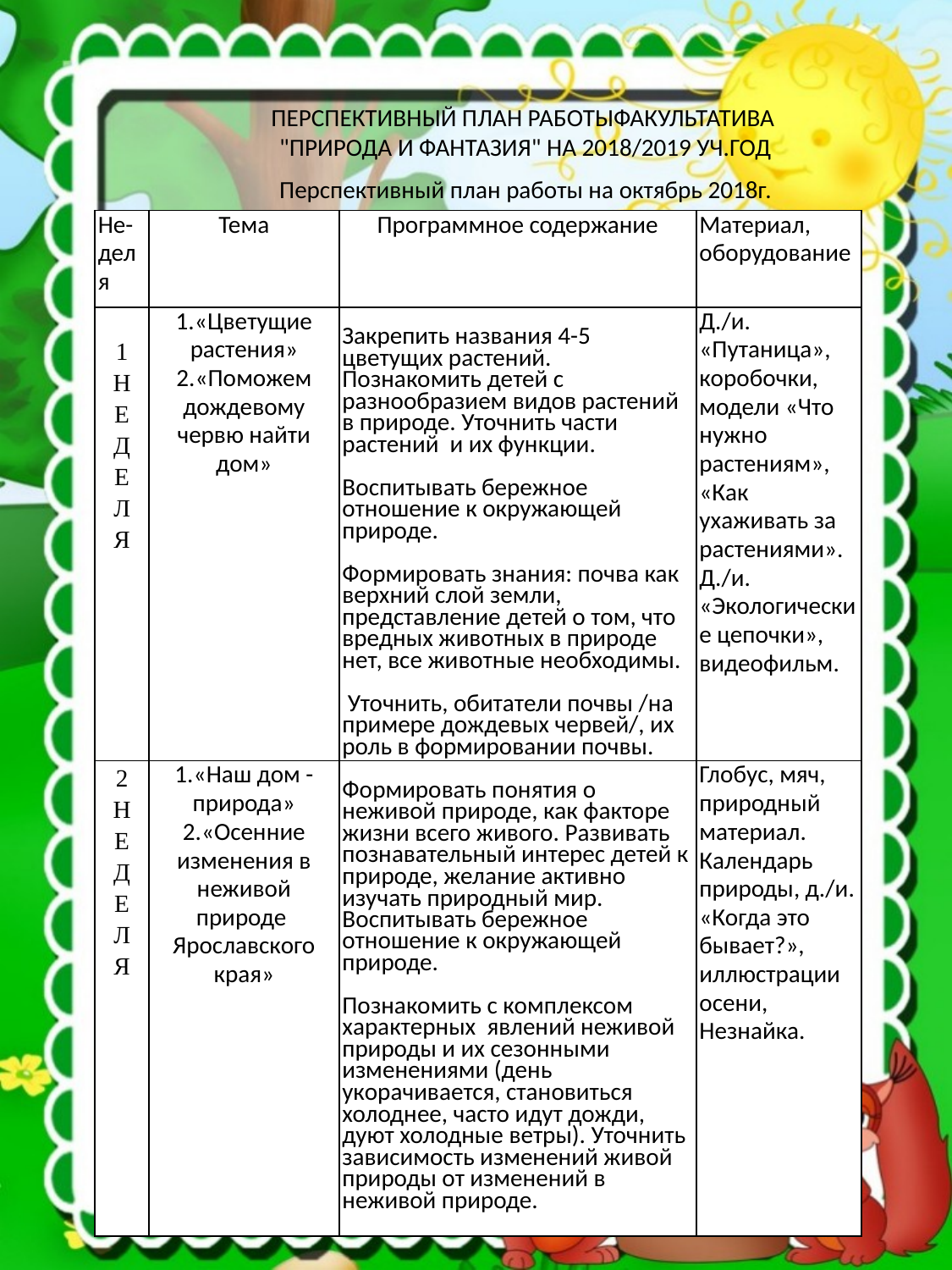

ПЕРСПЕКТИВНЫЙ ПЛАН РАБОТЫФАКУЛЬТАТИВА
"ПРИРОДА И ФАНТАЗИЯ" НА 2018/2019 УЧ.ГОД

Перспективный план работы на октябрь 2018г.

#
| Не-деля | Тема | Программное содержание | Материал, оборудование |
| --- | --- | --- | --- |
| 1 Н Е Д Е Л Я | 1.«Цветущие растения» 2.«Поможем дождевому червю найти дом» | Закрепить названия 4-5 цветущих растений. Познакомить детей с разнообразием видов растений в природе. Уточнить части растений  и их функции. Воспитывать бережное отношение к окружающей природе. Формировать знания: почва как верхний слой земли, представление детей о том, что вредных животных в природе нет, все животные необходимы. Уточнить, обитатели почвы /на примере дождевых червей/, их роль в формировании почвы. | Д./и. «Путаница», коробочки, модели «Что нужно растениям», «Как ухаживать за растениями». Д./и. «Экологические цепочки», видеофильм. |
| 2 Н Е Д Е Л Я | 1.«Наш дом - природа» 2.«Осенние изменения в неживой природе Ярославского края» | Формировать понятия о неживой природе, как факторе жизни всего живого. Развивать познавательный интерес детей к природе, желание активно изучать природный мир. Воспитывать бережное отношение к окружающей природе. Познакомить с комплексом характерных  явлений неживой природы и их сезонными изменениями (день укорачивается, становиться холоднее, часто идут дожди, дуют холодные ветры). Уточнить зависимость изменений живой природы от изменений в неживой природе. | Глобус, мяч, природный материал. Календарь природы, д./и. «Когда это бывает?», иллюстрации осени, Незнайка. |